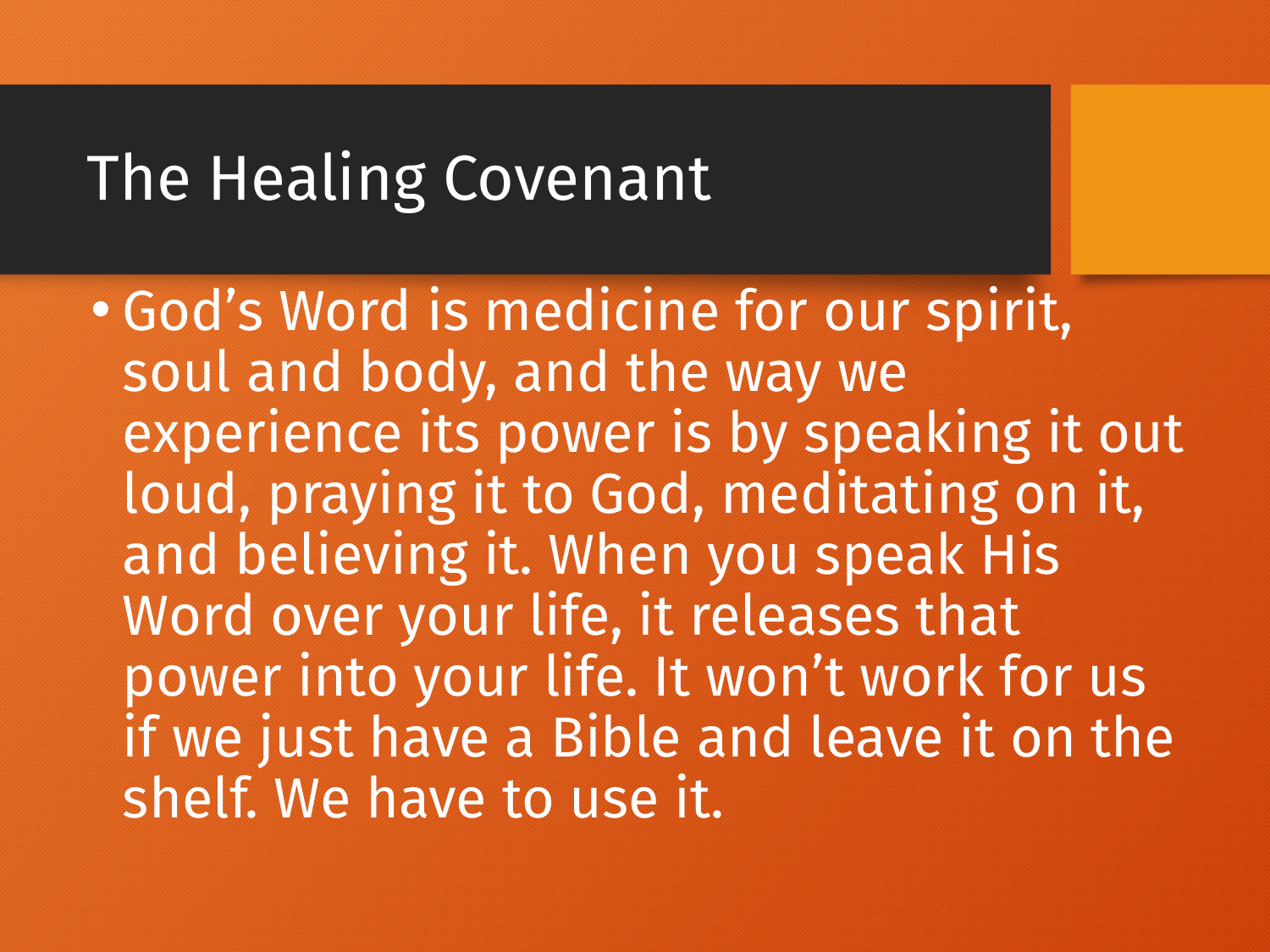

# The Healing Covenant
God’s Word is medicine for our spirit, soul and body, and the way we experience its power is by speaking it out loud, praying it to God, meditating on it, and believing it. When you speak His Word over your life, it releases that power into your life. It won’t work for us if we just have a Bible and leave it on the shelf. We have to use it.